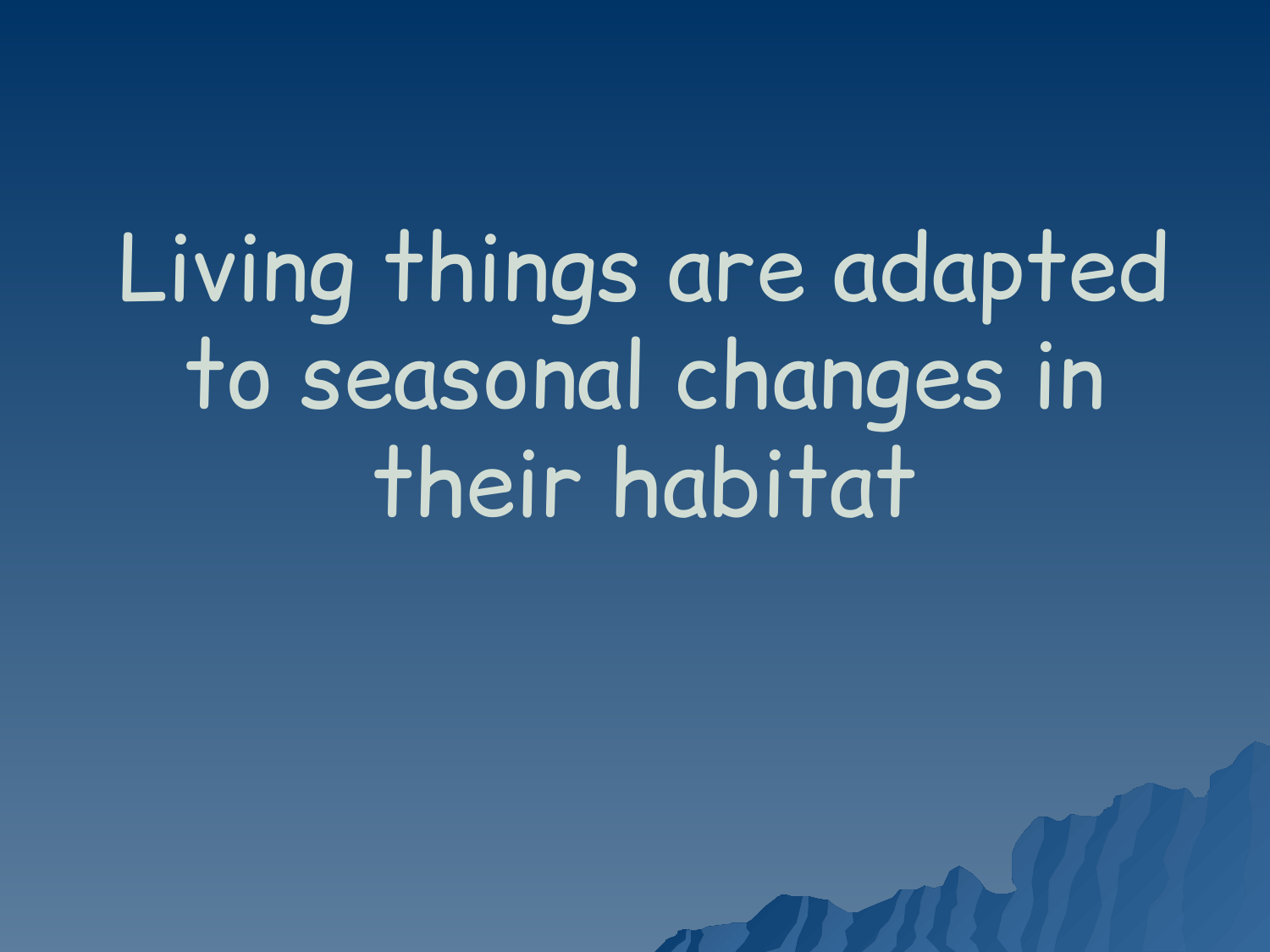

# Living things are adapted to seasonal changes in their habitat